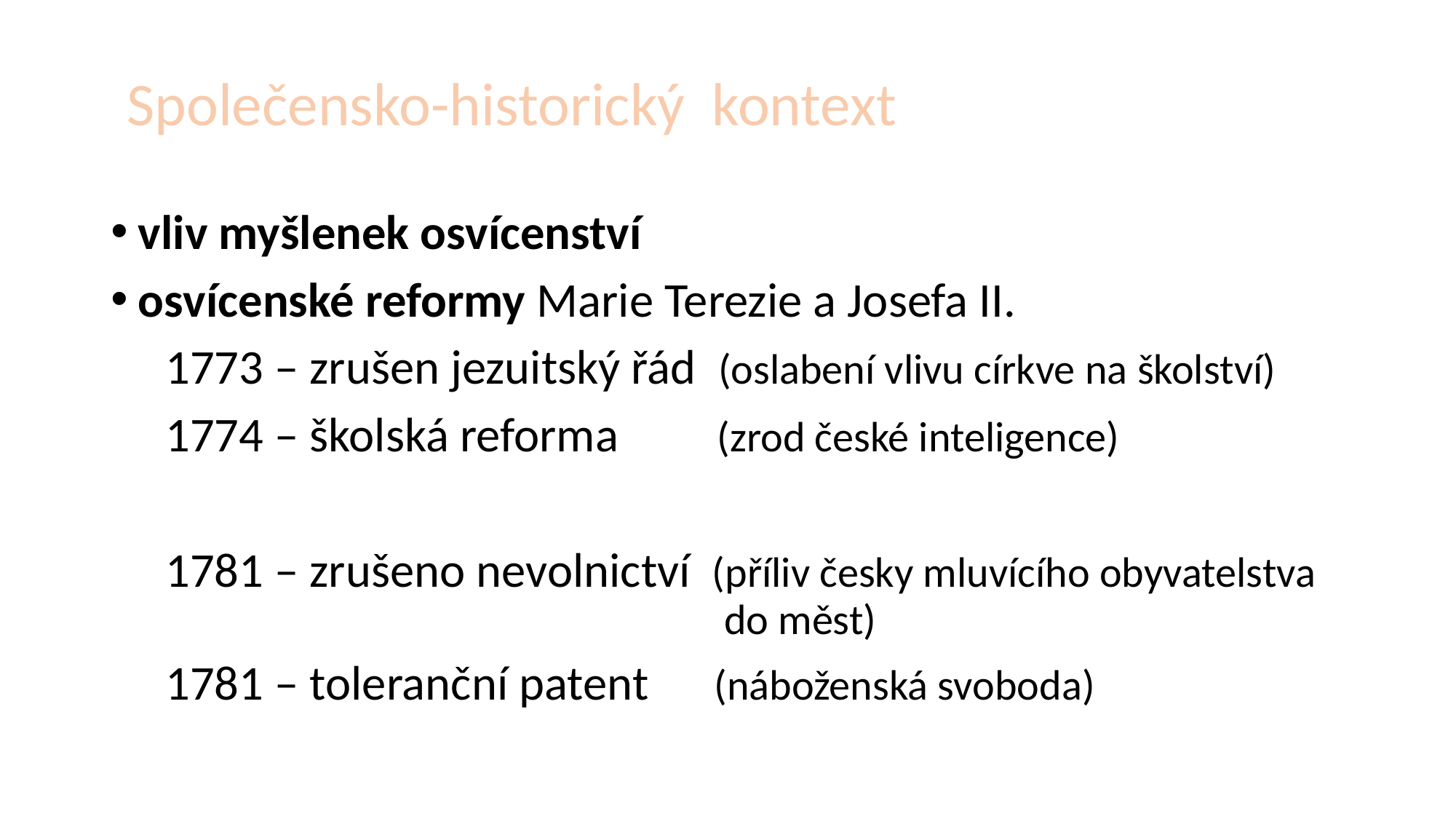

# Společensko-historický  kontext
vliv myšlenek osvícenství
osvícenské reformy Marie Terezie a Josefa II.
     1773 – zrušen jezuitský řád  (oslabení vlivu církve na školství)
     1774 – školská reforma         (zrod české inteligence)

     1781 – zrušeno nevolnictví  (příliv česky mluvícího obyvatelstva     					       do měst)
     1781 – toleranční patent      (náboženská svoboda)